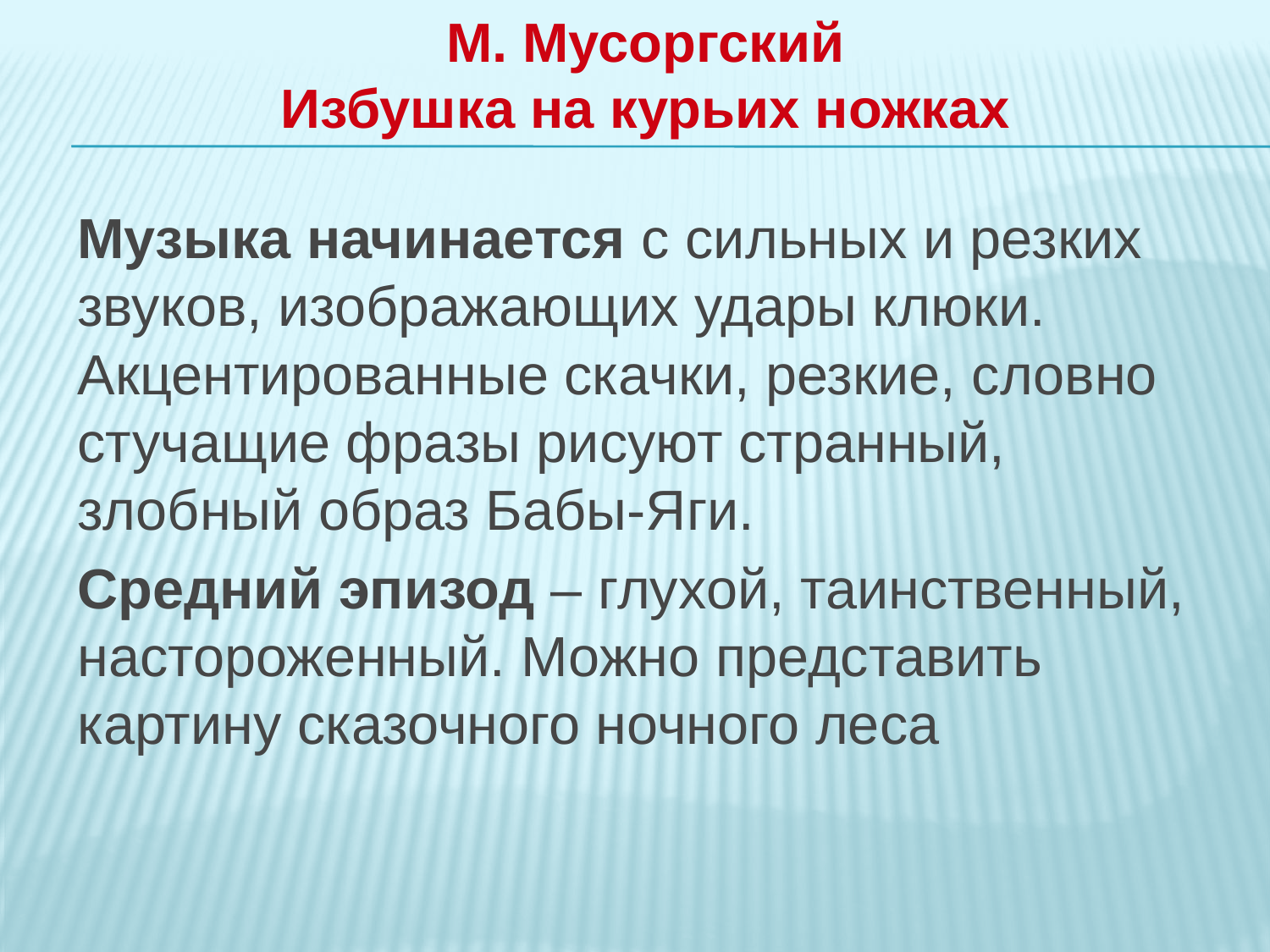

# М. Мусоргский Избушка на курьих ножках
Музыка начинается с сильных и резких звуков, изображающих удары клюки. Акцентированные скачки, резкие, словно стучащие фразы рисуют странный, злобный образ Бабы-Яги.
Средний эпизод – глухой, таинственный, настороженный. Можно представить картину сказочного ночного леса